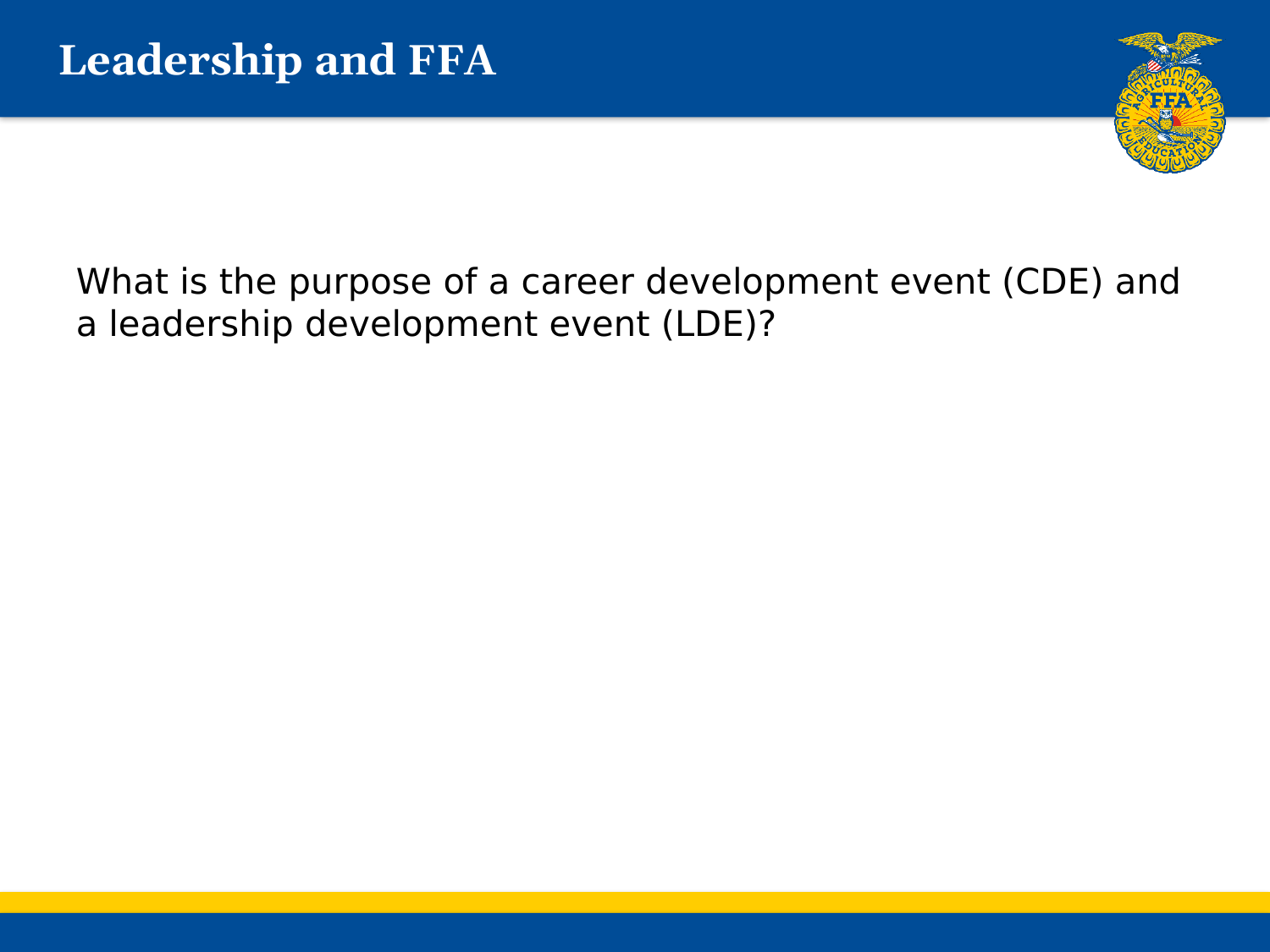

# Leadership and FFA
What is the purpose of a career development event (CDE) and a leadership development event (LDE)?